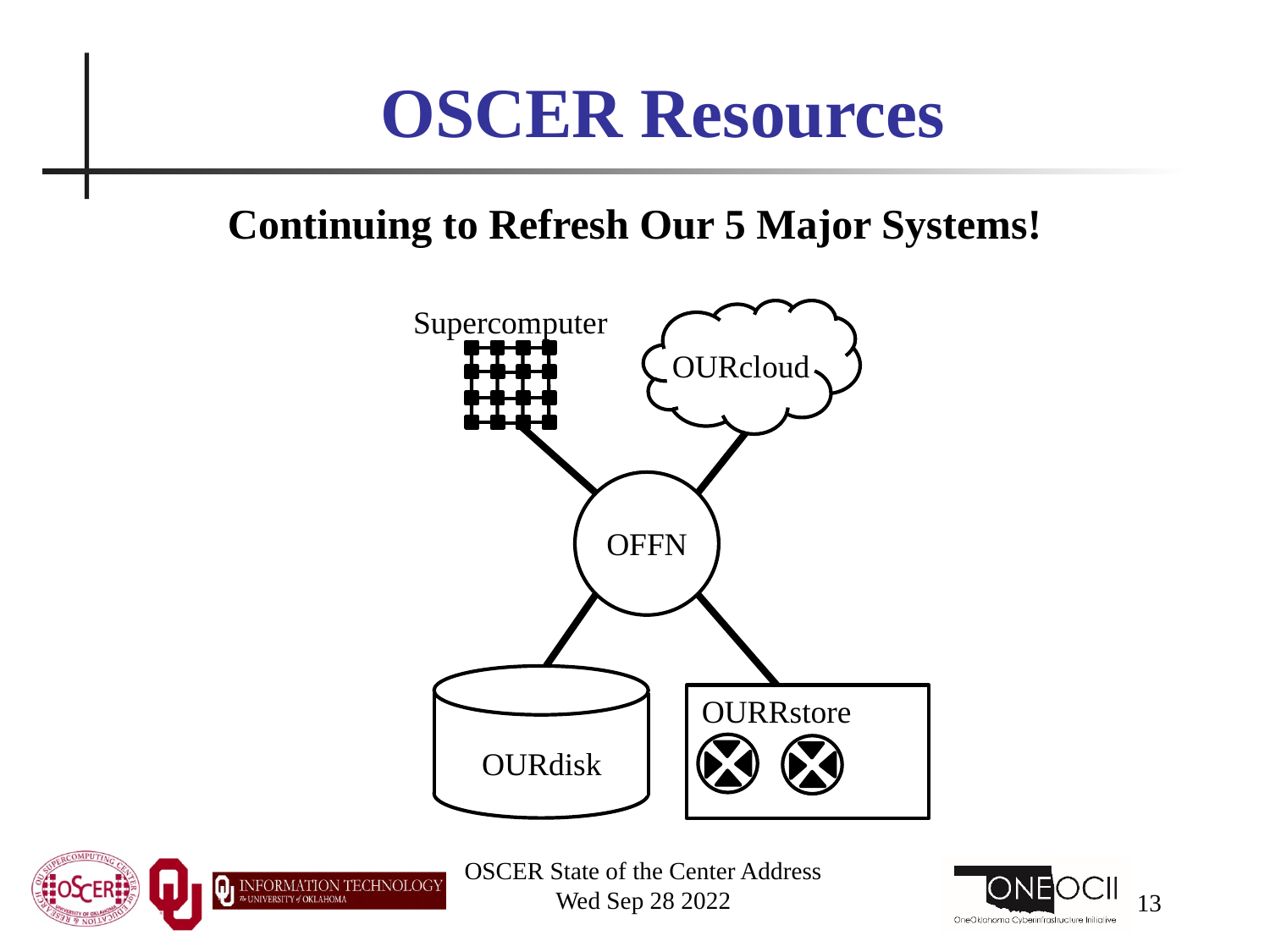

# OSCER Resources
Continuing to Refresh Our 5 Major Systems!
Supercomputer

OURcloud

OFFN

OURdisk
OURRstore

OSCER State of the Center Address
Wed Sep 28 2022
13